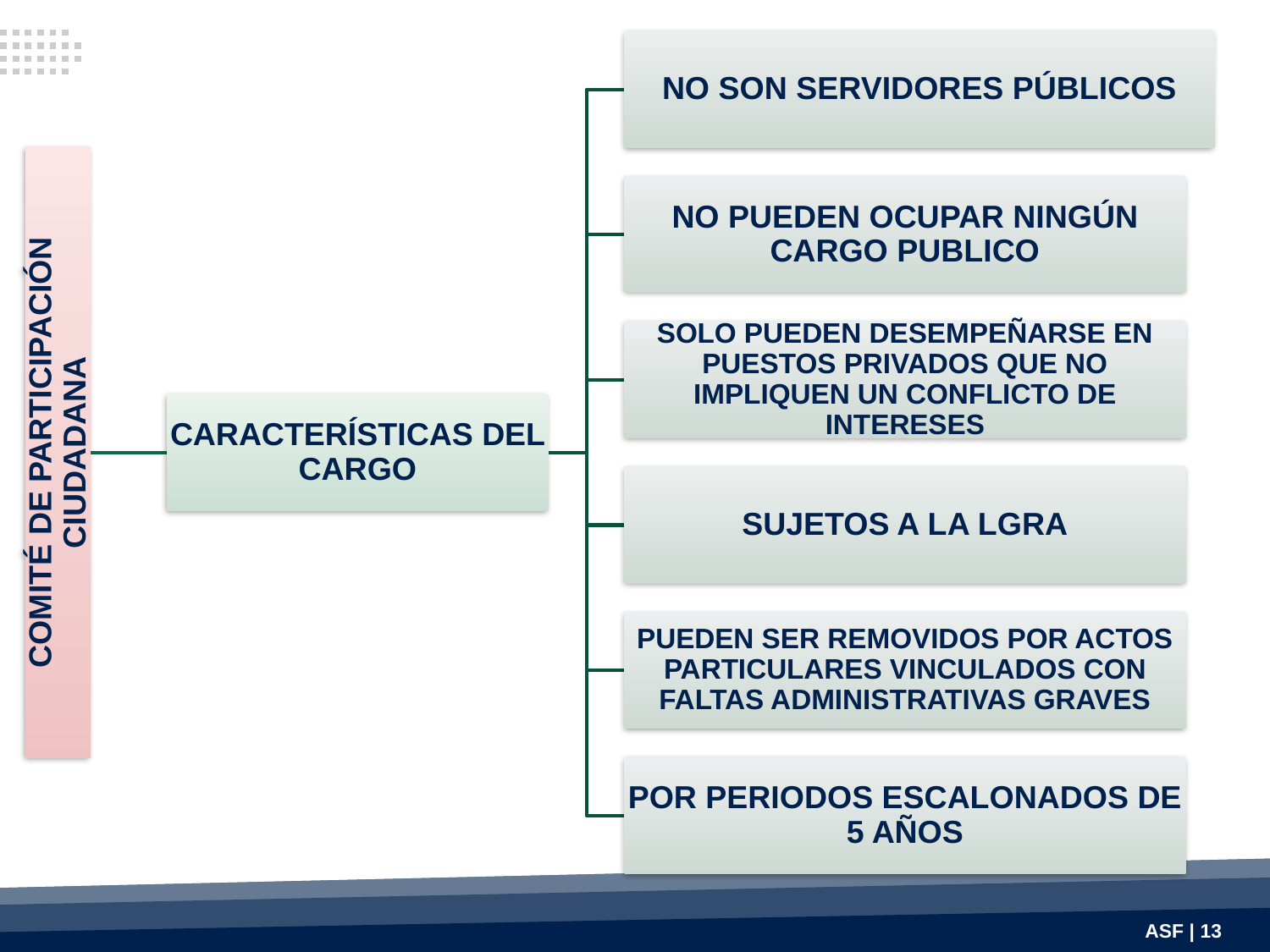

COMITÉ DE PARTICIPACIÓN CIUDADANA
CARACTERÍSTICAS DEL CARGO
NO SON SERVIDORES PÚBLICOS
NO PUEDEN OCUPAR NINGÚN CARGO PUBLICO
SOLO PUEDEN DESEMPEÑARSE EN PUESTOS PRIVADOS QUE NO IMPLIQUEN UN CONFLICTO DE INTERESES
SUJETOS A LA LGRA
PUEDEN SER REMOVIDOS POR ACTOS PARTICULARES VINCULADOS CON FALTAS ADMINISTRATIVAS GRAVES
POR PERIODOS ESCALONADOS DE 5 AÑOS

ASF | 13